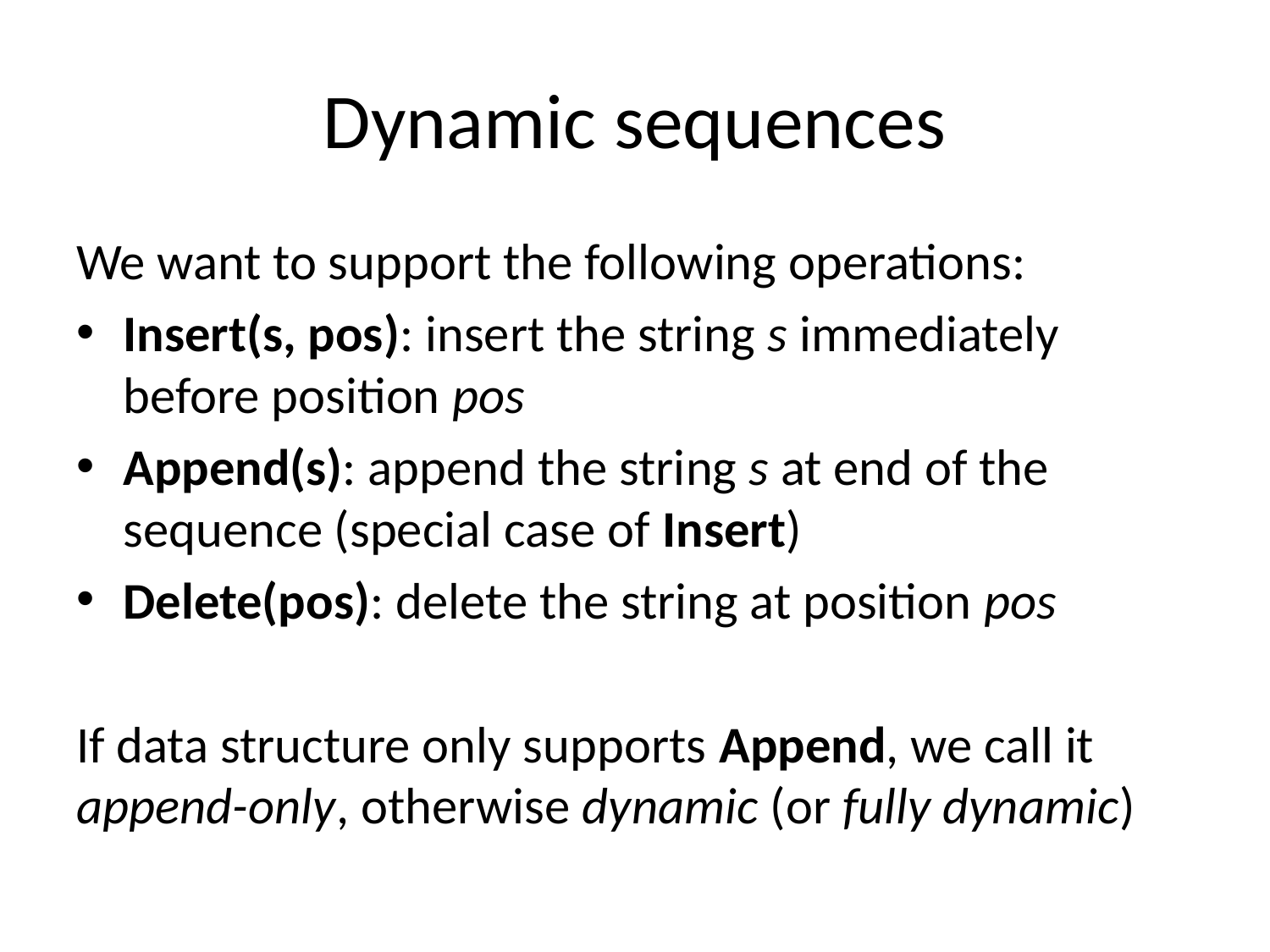

# Dynamic sequences
We want to support the following operations:
Insert(s, pos): insert the string s immediately before position pos
Append(s): append the string s at end of the sequence (special case of Insert)
Delete(pos): delete the string at position pos

If data structure only supports Append, we call it append-only, otherwise dynamic (or fully dynamic)